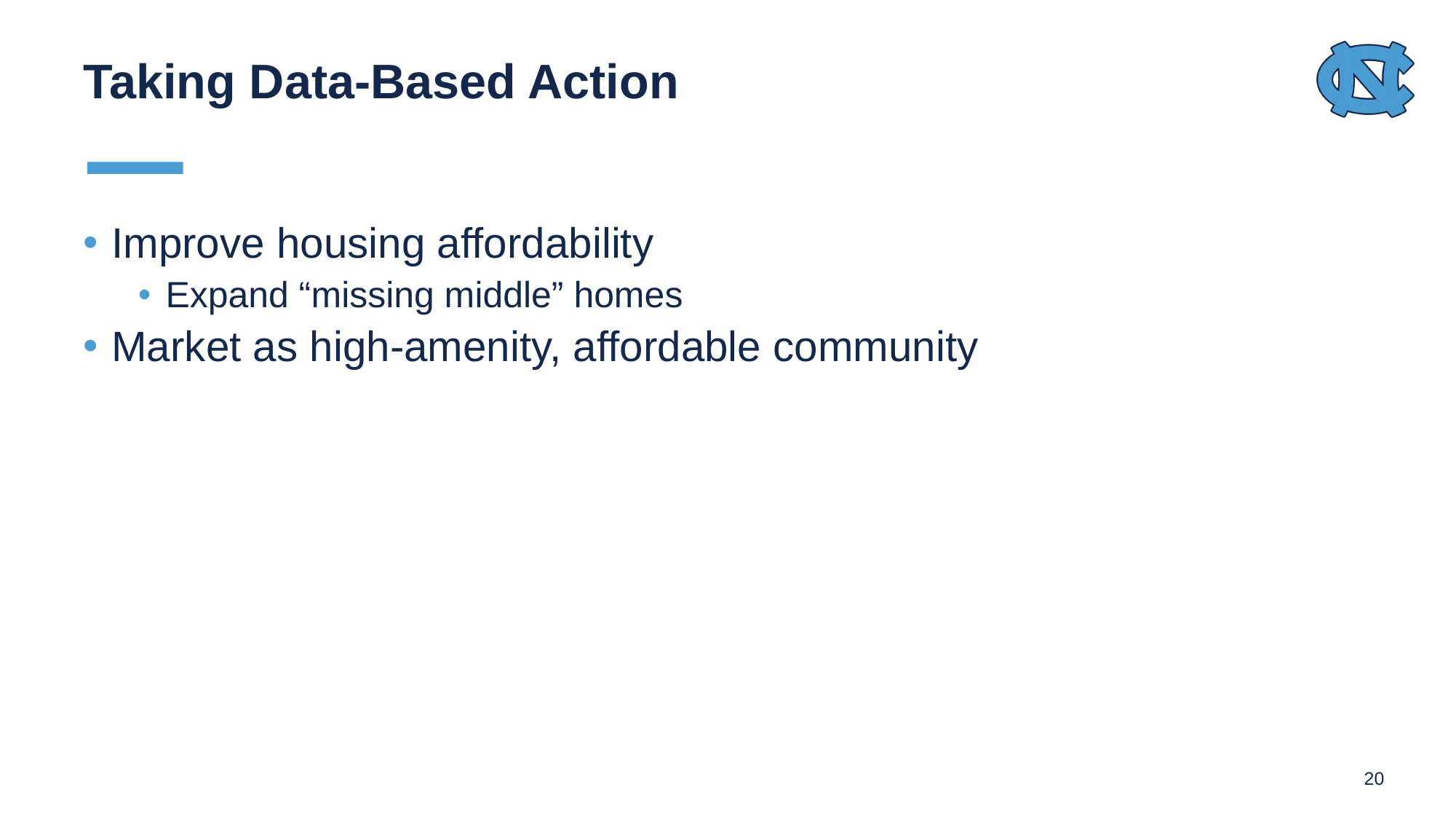

# Taking Data-Based Action
Improve housing affordability
Expand “missing middle” homes
Market as high‑amenity, affordable community

20